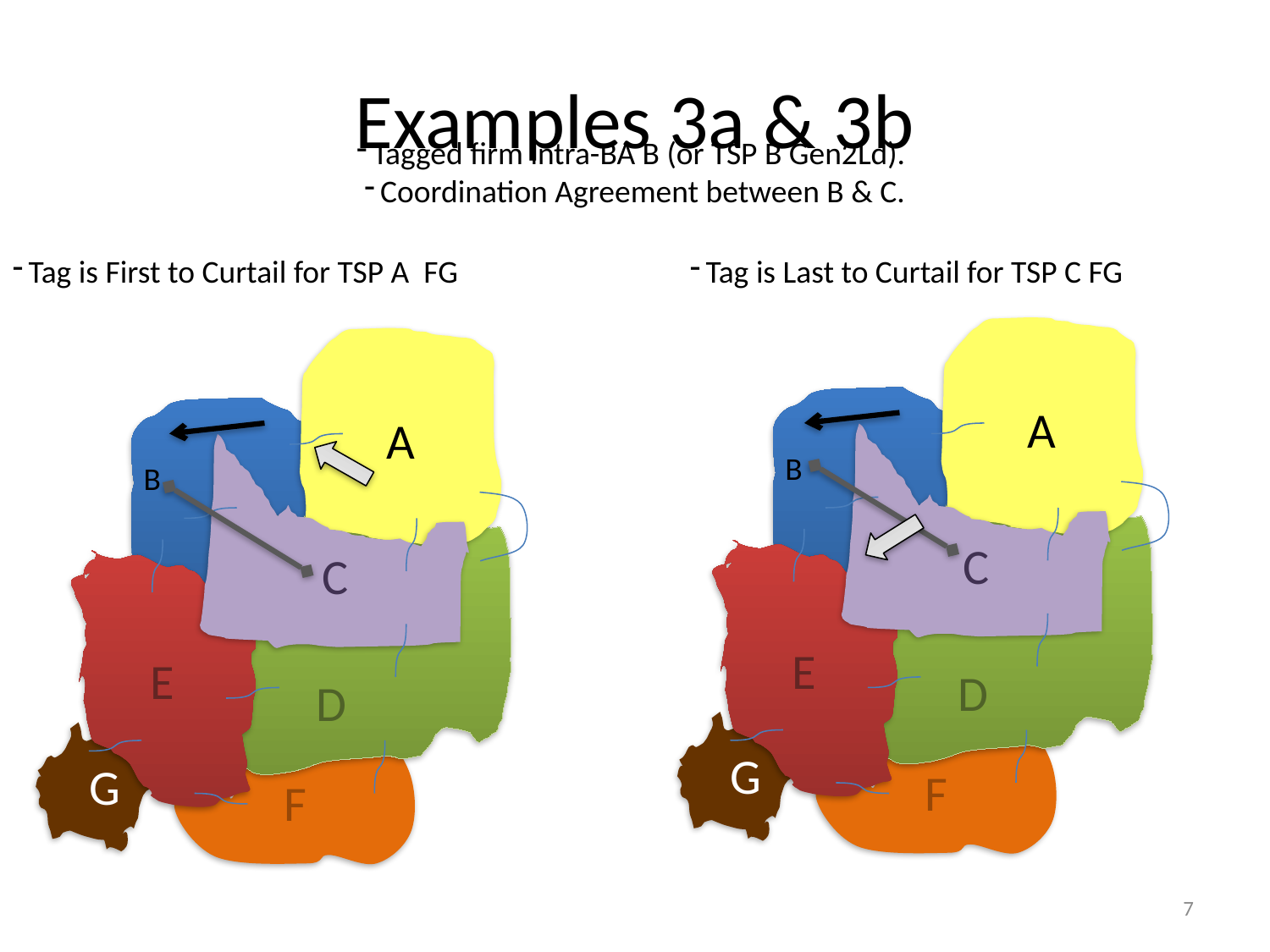

# Examples 3a & 3b
Tagged firm intra-BA B (or TSP B Gen2Ld).
Coordination Agreement between B & C.
Tag is First to Curtail for TSP A  FG
Tag is Last to Curtail for TSP C FG
A
B

C

D
E

F
G
A
B

C

D
E

F
G

7